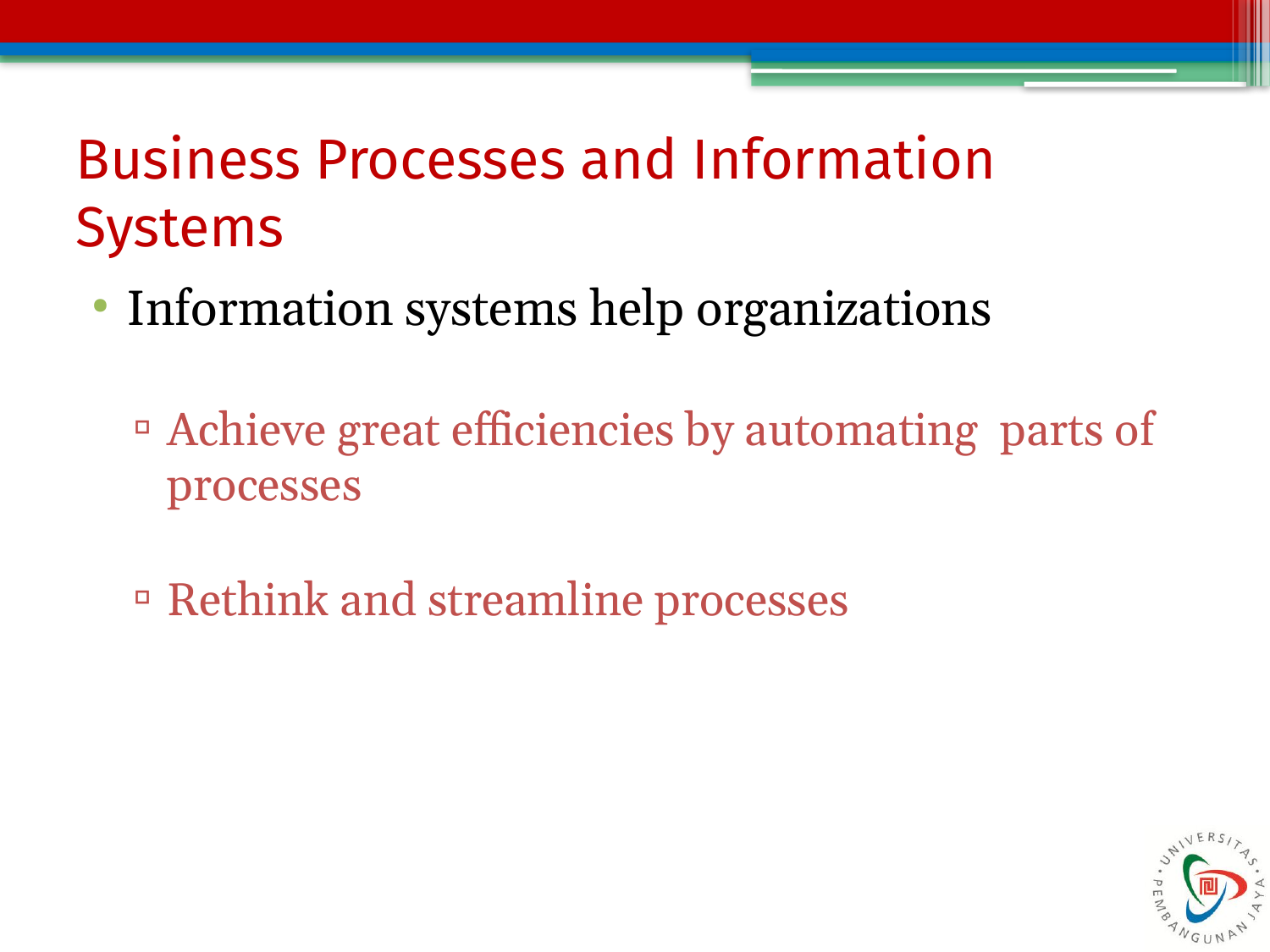

# Business Processes and Information Systems
Information systems help organizations
Achieve great efficiencies by automating  parts of processes
Rethink and streamline processes